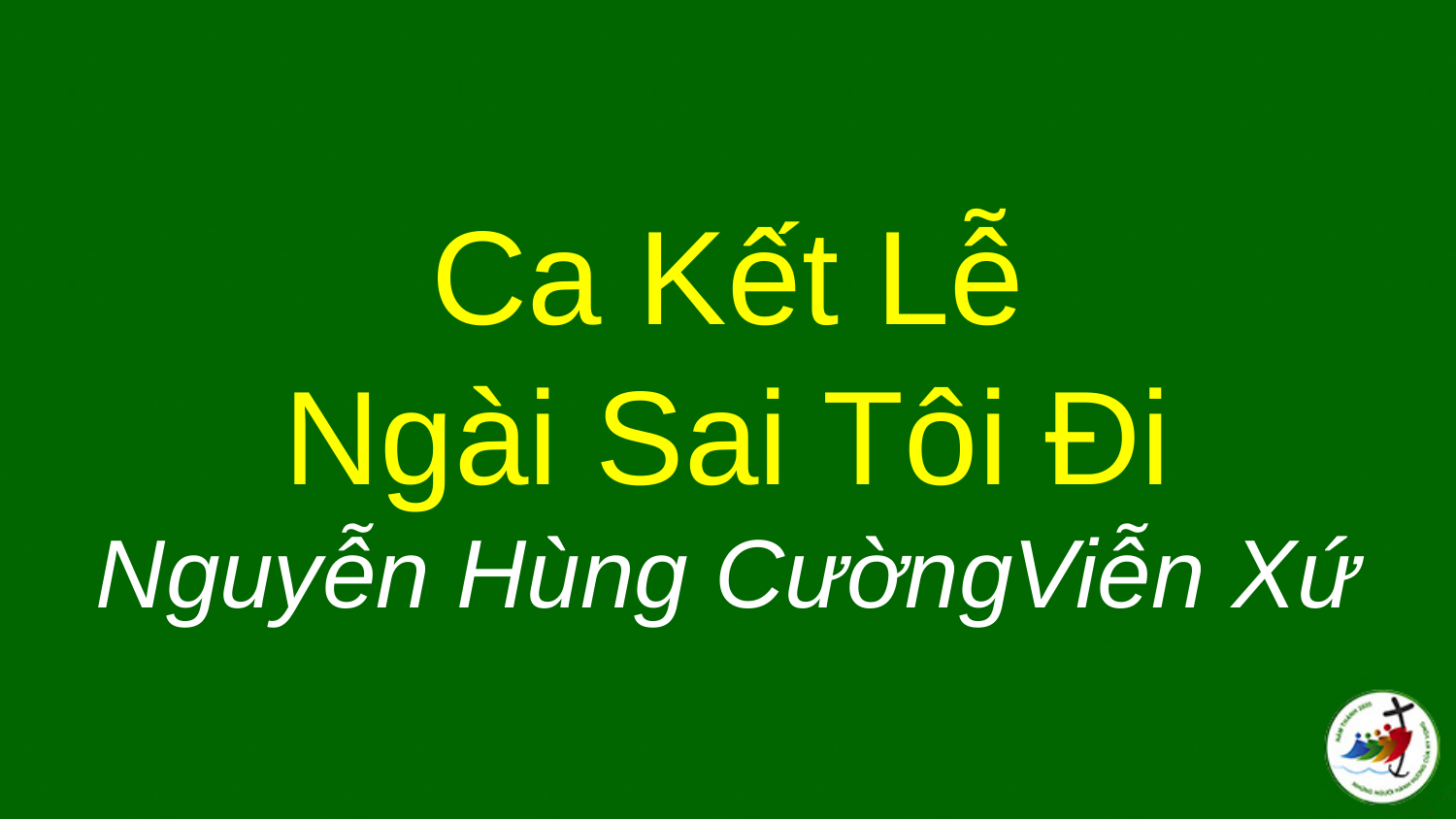

# Ca Kết Lễ Ngài Sai Tôi Đi Nguyễn Hùng CườngViễn Xứ